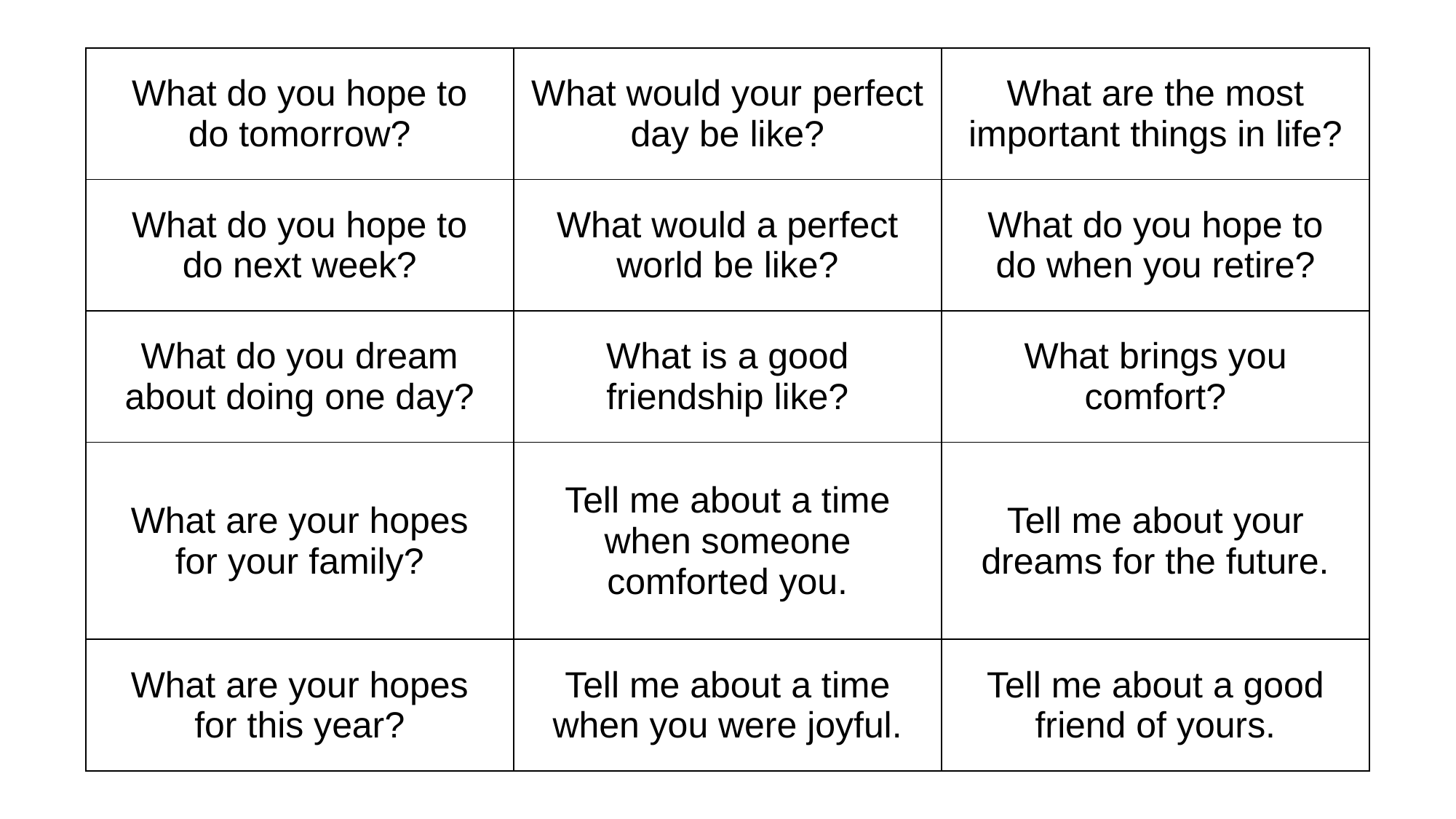

| What do you hope to do tomorrow? | What would your perfect day be like? | What are the most important things in life? |
| --- | --- | --- |
| What do you hope to do next week? | What would a perfect world be like? | What do you hope to do when you retire? |
| What do you dream about doing one day? | What is a good friendship like? | What brings you comfort? |
| What are your hopes for your family? | Tell me about a time when someone comforted you. | Tell me about your dreams for the future. |
| What are your hopes for this year? | Tell me about a time when you were joyful. | Tell me about a good friend of yours. |